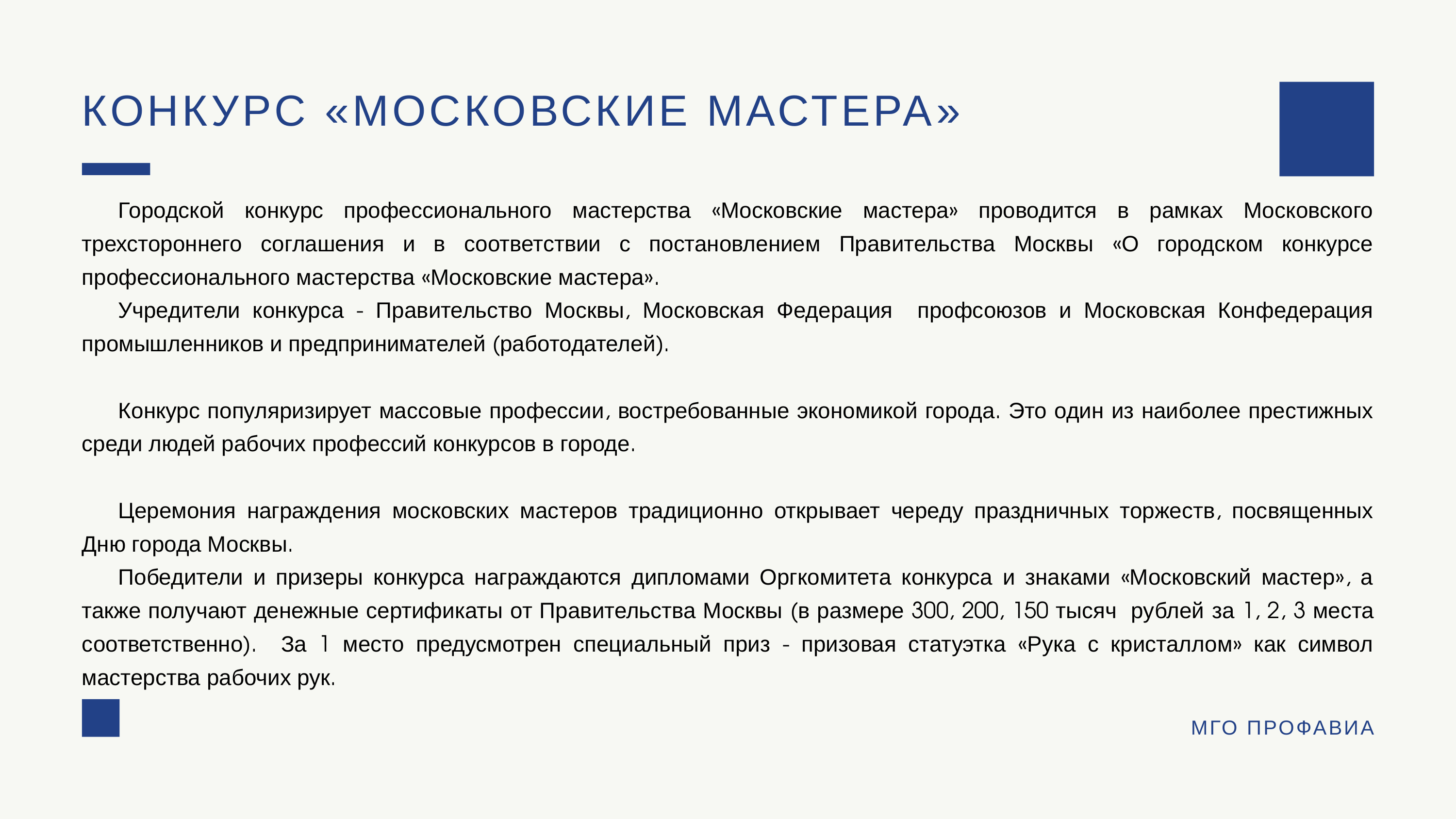

КОНКУРС «МОСКОВСКИЕ МАСТЕРА»

Городской конкурс профессионального мастерства «Московские мастера» проводится в рамках Московского трехстороннего соглашения и в соответствии с постановлением Правительства Москвы «О городском конкурсе профессионального мастерства «Московские мастера».
Учредители конкурса - Правительство Москвы, Московская Федерация  профсоюзов и Московская Конфедерация промышленников и предпринимателей (работодателей).

Конкурс популяризирует массовые профессии, востребованные экономикой города. Это один из наиболее престижных среди людей рабочих профессий конкурсов в городе.

Церемония награждения московских мастеров традиционно открывает череду праздничных торжеств, посвященных Дню города Москвы.
Победители и призеры конкурса награждаются дипломами Оргкомитета конкурса и знаками «Московский мастер», а также получают денежные сертификаты от Правительства Москвы (в размере 300, 200, 150 тысяч  рублей за 1, 2, 3 места соответственно).  За 1 место предусмотрен специальный приз - призовая статуэтка «Рука с кристаллом» как символ мастерства рабочих рук.

МГО ПРОФАВИА